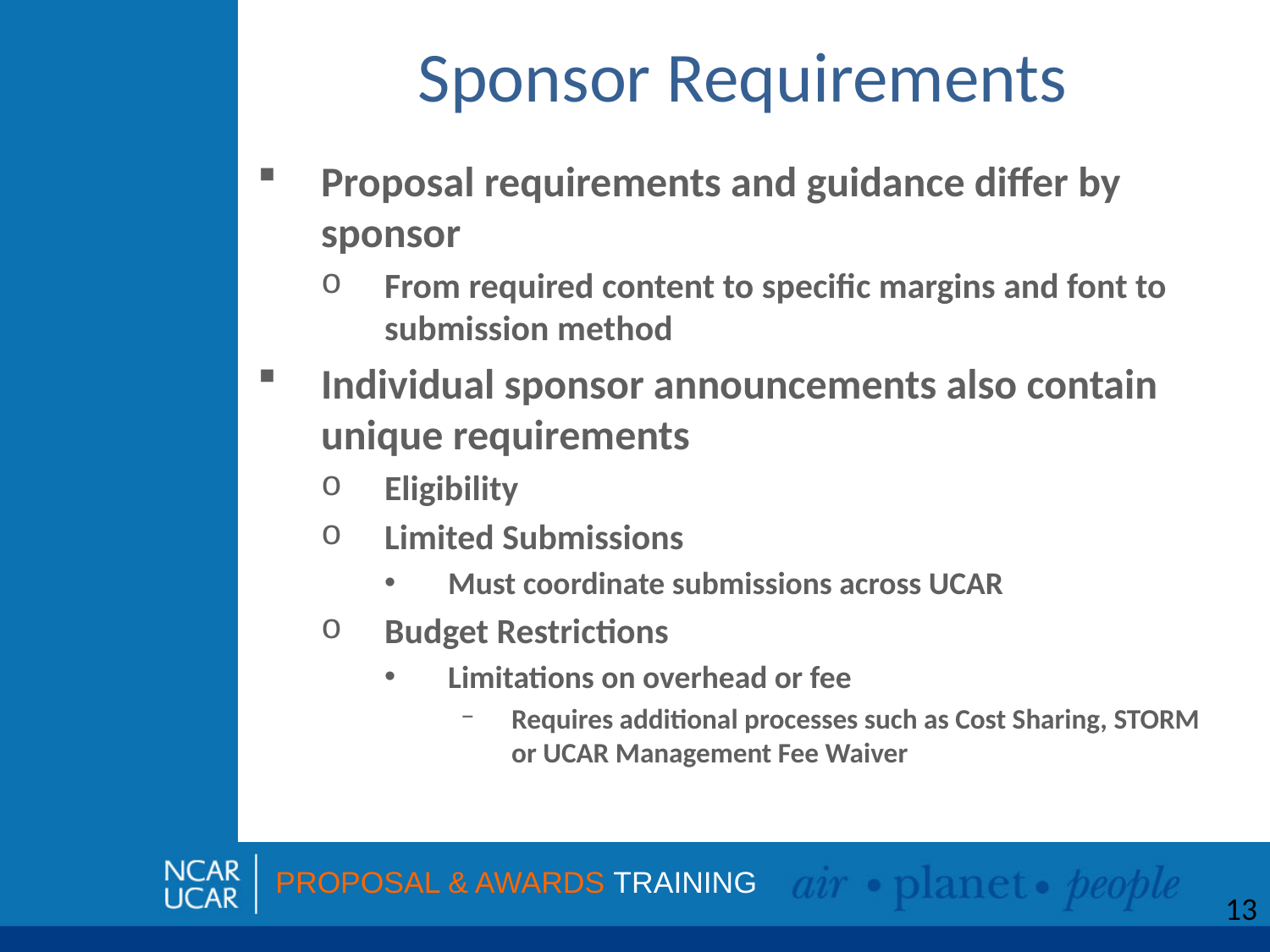

# Sponsor Requirements
Proposal requirements and guidance differ by sponsor
From required content to specific margins and font to submission method
Individual sponsor announcements also contain unique requirements
Eligibility
Limited Submissions
Must coordinate submissions across UCAR
Budget Restrictions
Limitations on overhead or fee
Requires additional processes such as Cost Sharing, STORM or UCAR Management Fee Waiver